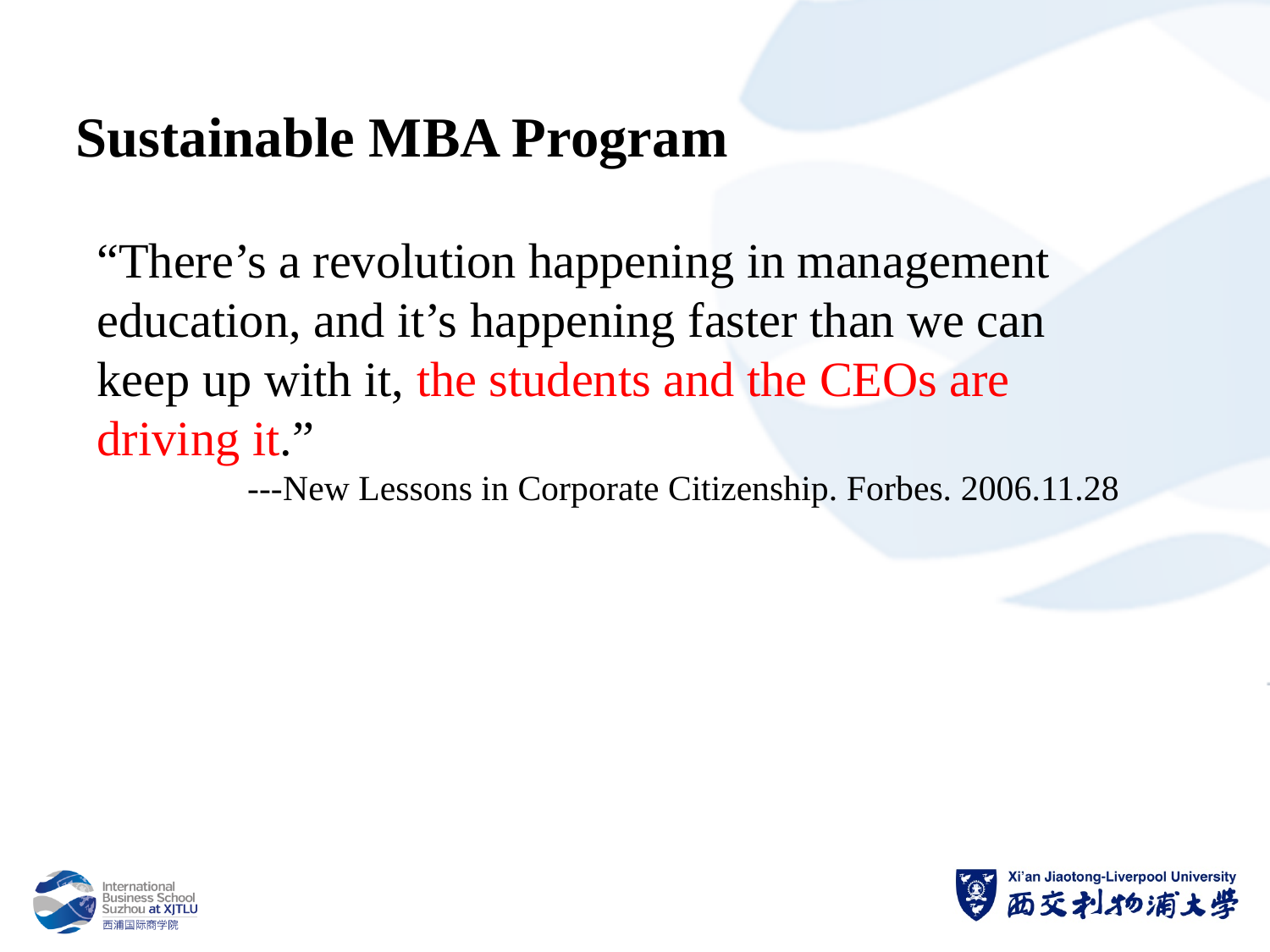

Sustainable MBA Program
“There’s a revolution happening in management education, and it’s happening faster than we can keep up with it, the students and the CEOs are driving it.”
---New Lessons in Corporate Citizenship. Forbes. 2006.11.28